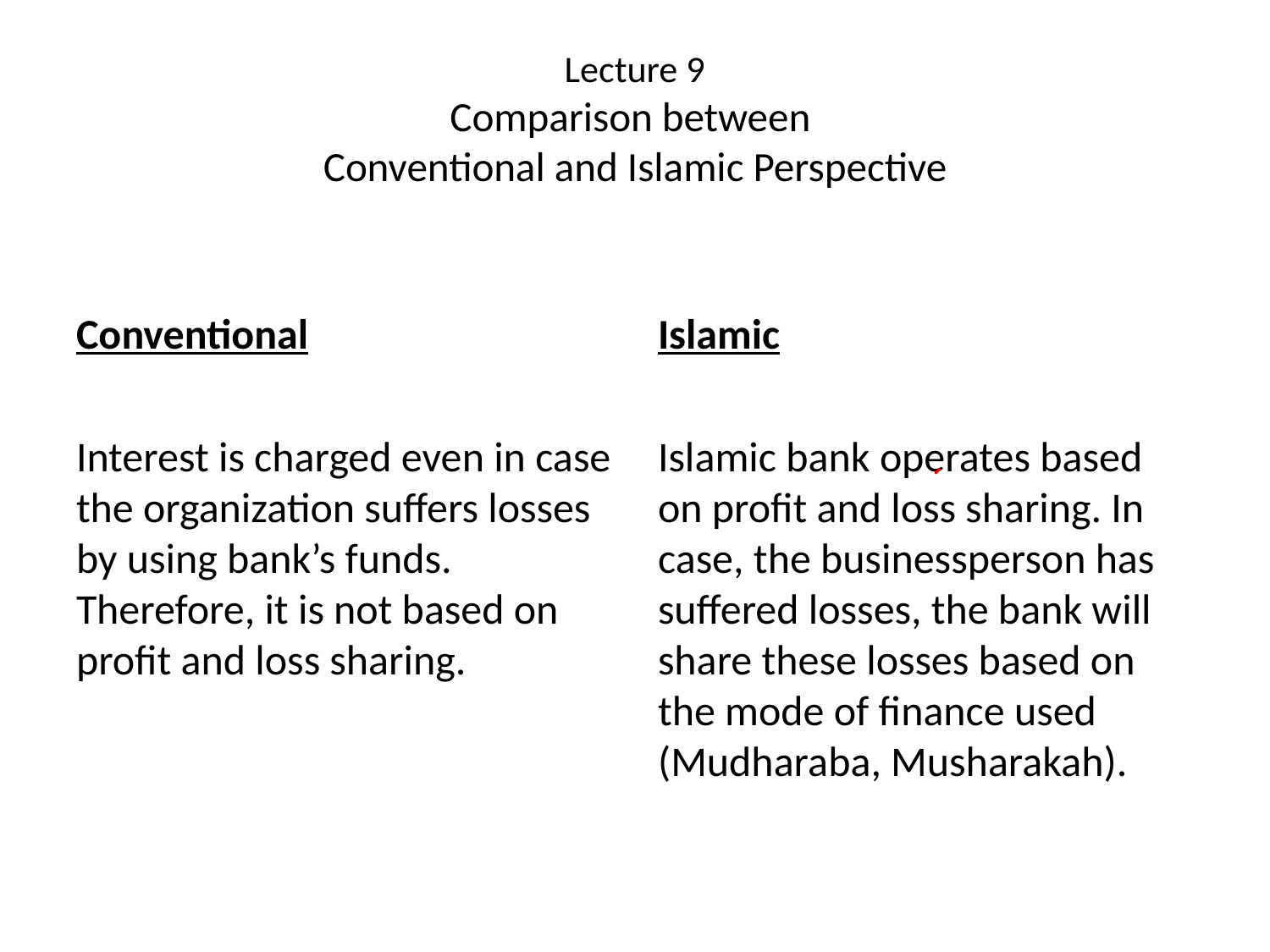

# Lecture 9 Comparison between Conventional and Islamic Perspective
Conventional
Islamic

Interest is charged even in case the organization suffers losses by using bank’s funds. Therefore, it is not based on profit and loss sharing.

Islamic bank operates based on profit and loss sharing. In case, the businessperson has suffered losses, the bank will share these losses based on the mode of finance used (Mudharaba, Musharakah).